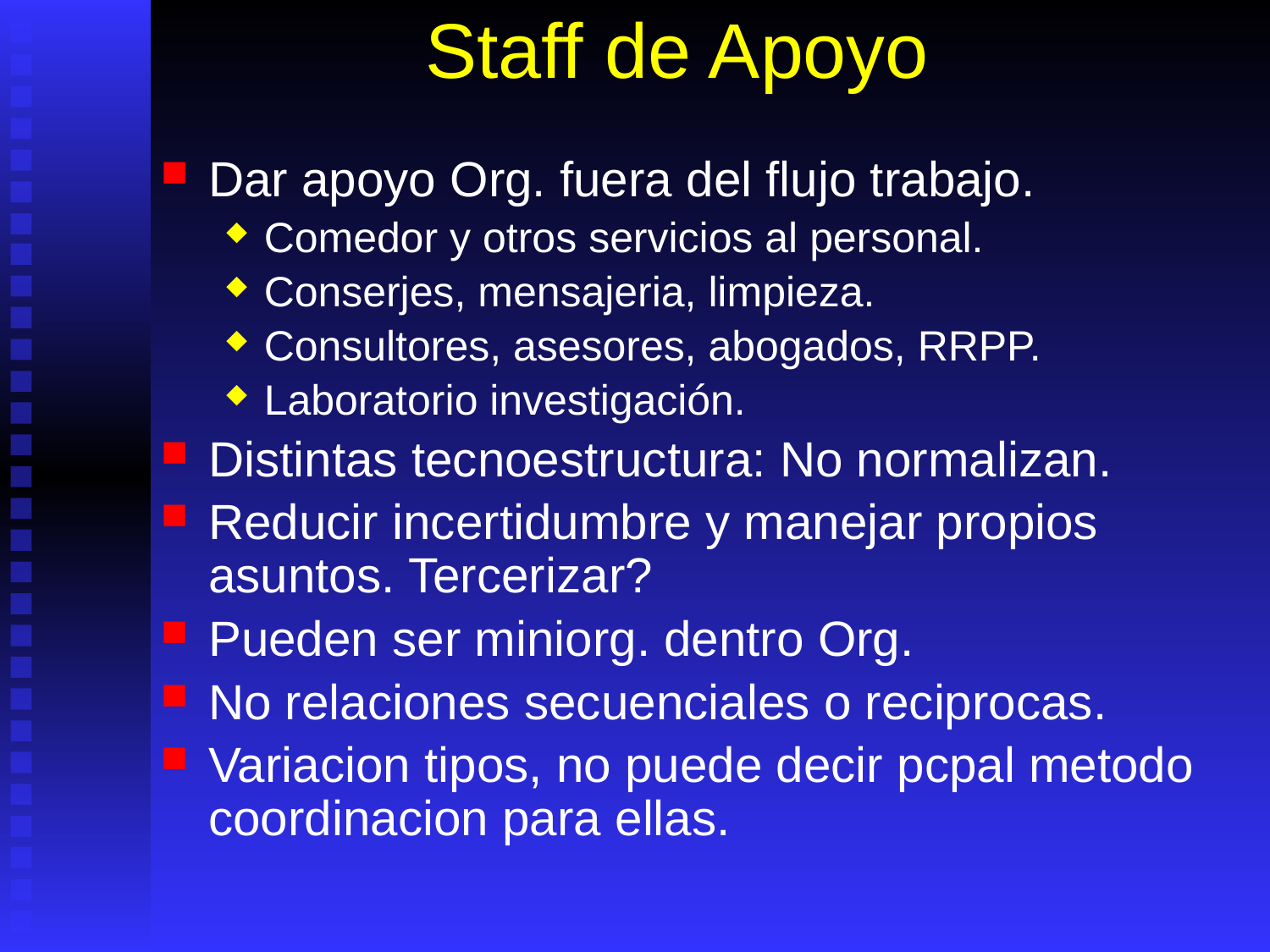

# Staff de Apoyo
Dar apoyo Org. fuera del flujo trabajo.
Comedor y otros servicios al personal.
Conserjes, mensajeria, limpieza.
Consultores, asesores, abogados, RRPP.
Laboratorio investigación.
Distintas tecnoestructura: No normalizan.
Reducir incertidumbre y manejar propios asuntos. Tercerizar?
Pueden ser miniorg. dentro Org.
No relaciones secuenciales o reciprocas.
Variacion tipos, no puede decir pcpal metodo coordinacion para ellas.